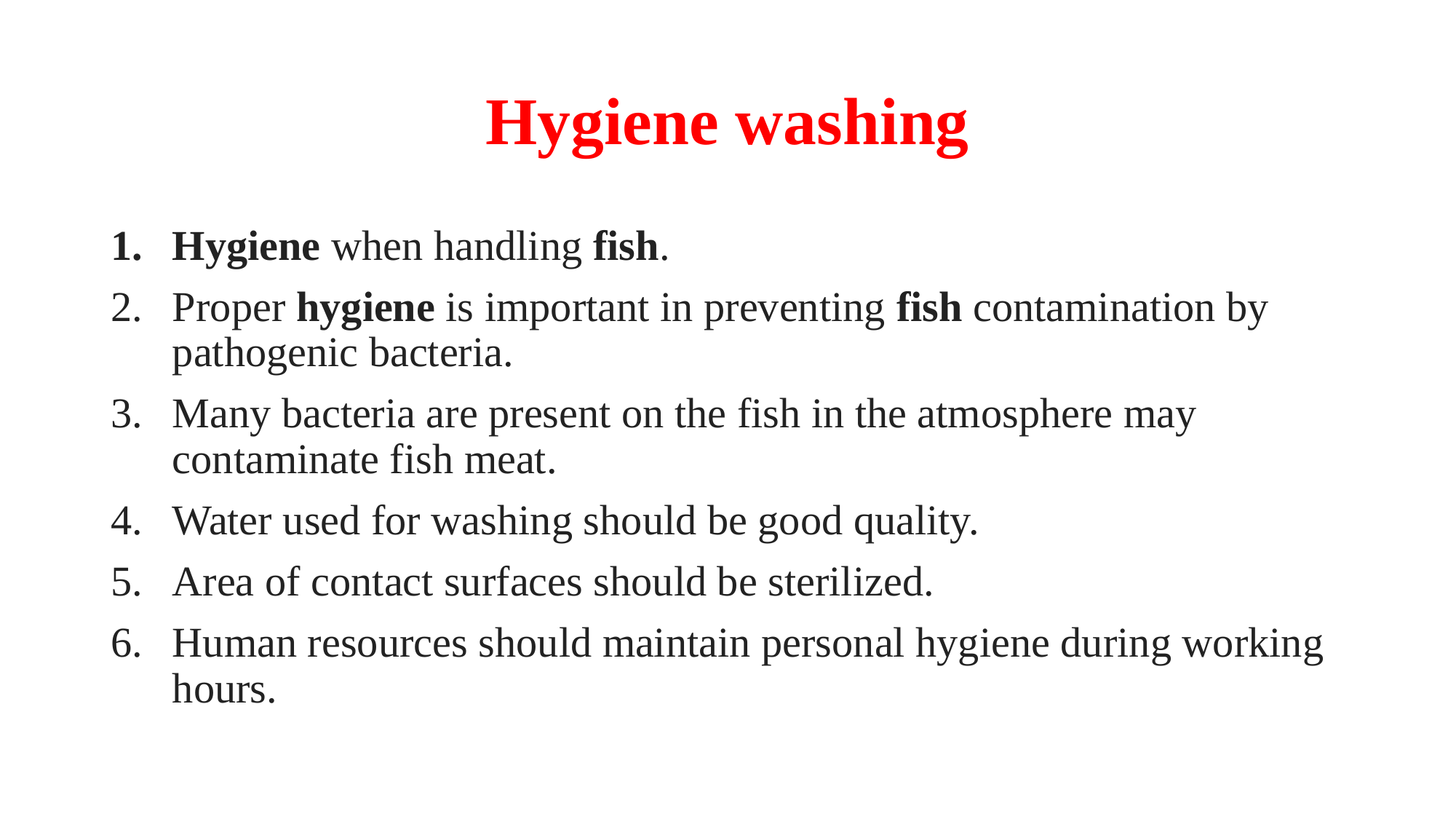

# Hygiene washing
Hygiene when handling fish.
Proper hygiene is important in preventing fish contamination by pathogenic bacteria.
Many bacteria are present on the fish in the atmosphere may contaminate fish meat.
Water used for washing should be good quality.
Area of contact surfaces should be sterilized.
Human resources should maintain personal hygiene during working hours.